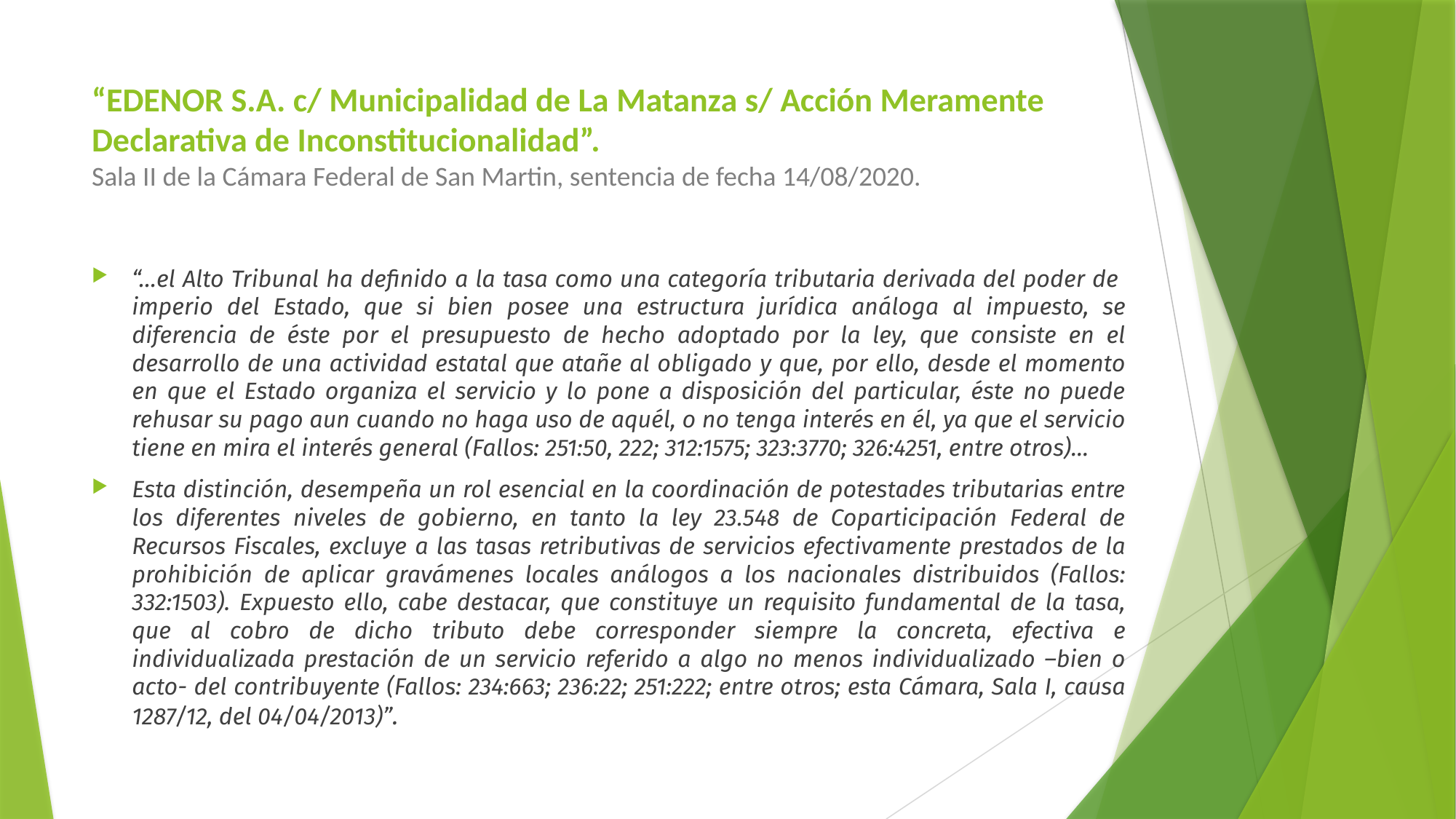

# “EDENOR S.A. c/ Municipalidad de La Matanza s/ Acción Meramente Declarativa de Inconstitucionalidad”. Sala II de la Cámara Federal de San Martin, sentencia de fecha 14/08/2020.
“…el Alto Tribunal ha definido a la tasa como una categoría tributaria derivada del poder de  imperio del Estado, que si bien posee una estructura jurídica análoga al impuesto, se diferencia de éste por el presupuesto de hecho adoptado por la ley, que consiste en el desarrollo de una actividad estatal que atañe al obligado y que, por ello, desde el momento en que el Estado organiza el servicio y lo pone a disposición del particular, éste no puede rehusar su pago aun cuando no haga uso de aquél, o no tenga interés en él, ya que el servicio tiene en mira el interés general (Fallos: 251:50, 222; 312:1575; 323:3770; 326:4251, entre otros)…
Esta distinción, desempeña un rol esencial en la coordinación de potestades tributarias entre los diferentes niveles de gobierno, en tanto la ley 23.548 de Coparticipación Federal de Recursos Fiscales, excluye a las tasas retributivas de servicios efectivamente prestados de la prohibición de aplicar gravámenes locales análogos a los nacionales distribuidos (Fallos: 332:1503). Expuesto ello, cabe destacar, que constituye un requisito fundamental de la tasa, que al cobro de dicho tributo debe corresponder siempre la concreta, efectiva e individualizada prestación de un servicio referido a algo no menos individualizado –bien o acto- del contribuyente (Fallos: 234:663; 236:22; 251:222; entre otros; esta Cámara, Sala I, causa 1287/12, del 04/04/2013)”.